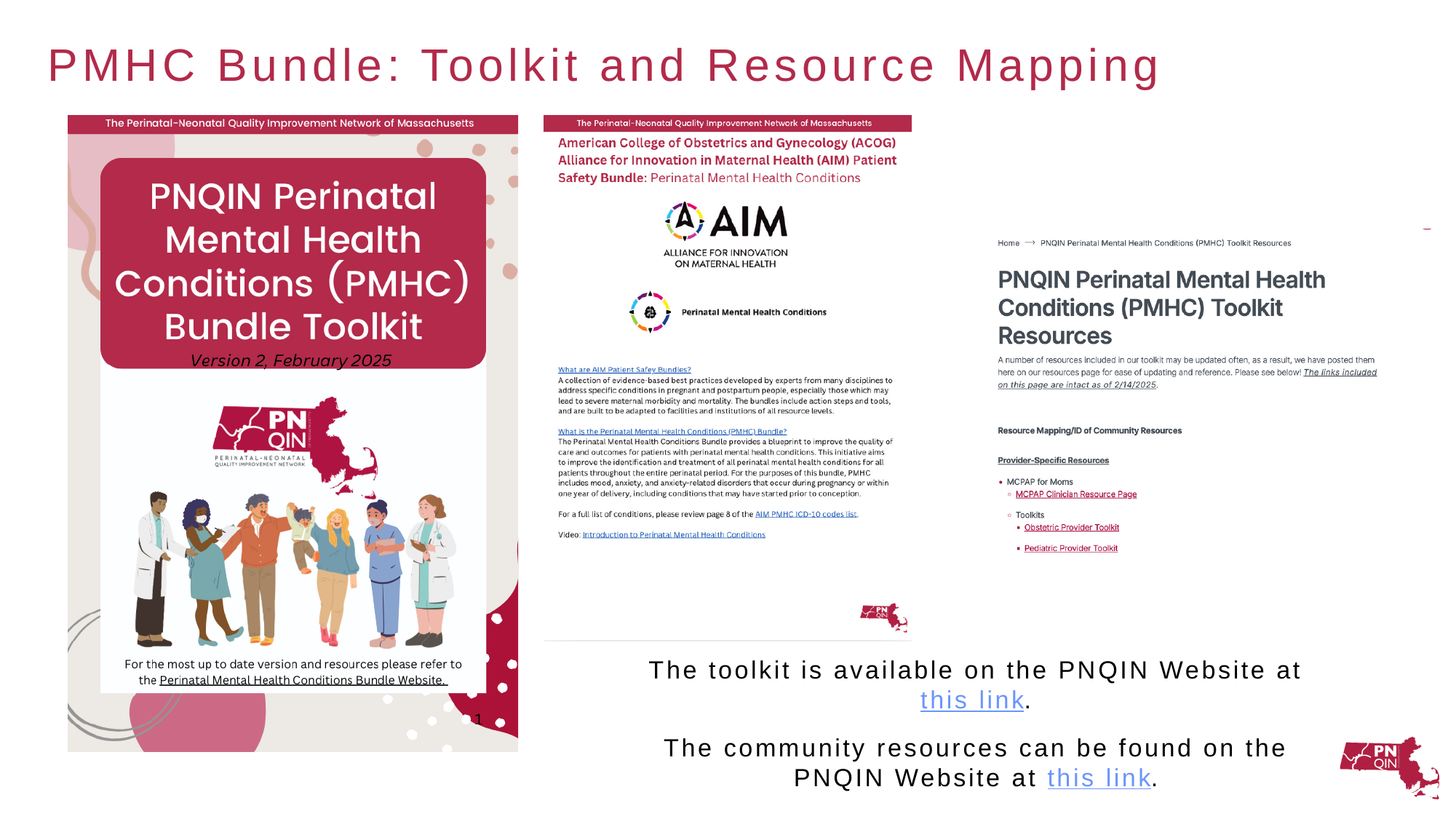

PMHC Bundle: Toolkit and Resource Mapping

The toolkit is available on the PNQIN Website at this link.
The community resources can be found on the PNQIN Website at this link.